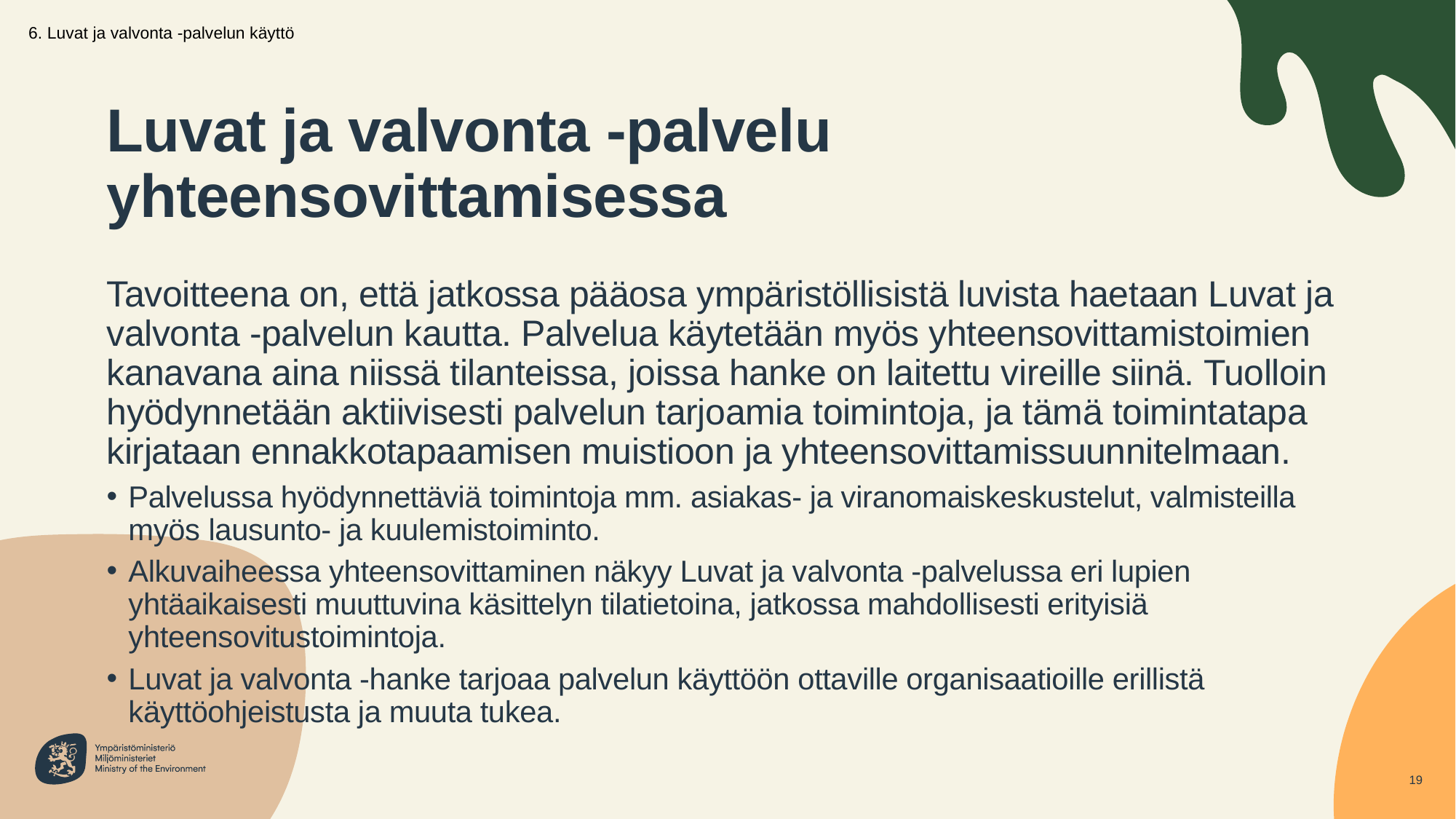

6. Luvat ja valvonta -palvelun käyttö
# Luvat ja valvonta -palvelu yhteensovittamisessa
Tavoitteena on, että jatkossa pääosa ympäristöllisistä luvista haetaan Luvat ja valvonta -palvelun kautta. Palvelua käytetään myös yhteensovittamistoimien kanavana aina niissä tilanteissa, joissa hanke on laitettu vireille siinä. Tuolloin hyödynnetään aktiivisesti palvelun tarjoamia toimintoja, ja tämä toimintatapa kirjataan ennakkotapaamisen muistioon ja yhteensovittamissuunnitelmaan.
Palvelussa hyödynnettäviä toimintoja mm. asiakas- ja viranomaiskeskustelut, valmisteilla myös lausunto- ja kuulemistoiminto.
Alkuvaiheessa yhteensovittaminen näkyy Luvat ja valvonta -palvelussa eri lupien yhtäaikaisesti muuttuvina käsittelyn tilatietoina, jatkossa mahdollisesti erityisiä yhteensovitustoimintoja.
Luvat ja valvonta -hanke tarjoaa palvelun käyttöön ottaville organisaatioille erillistä käyttöohjeistusta ja muuta tukea.
19